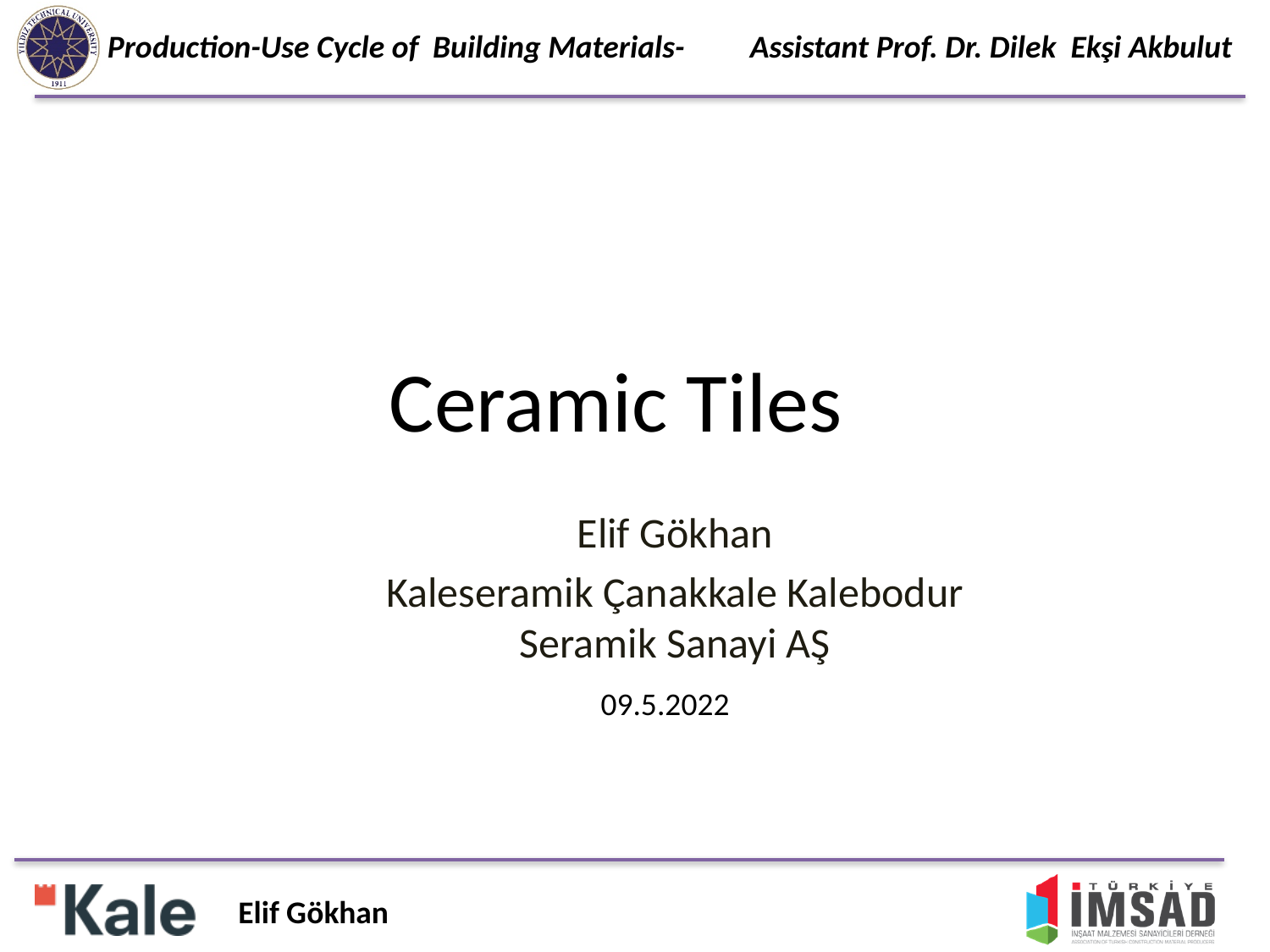

# Ceramic Tiles
Elif Gökhan
Kaleseramik Çanakkale Kalebodur Seramik Sanayi AŞ
09.5.2022